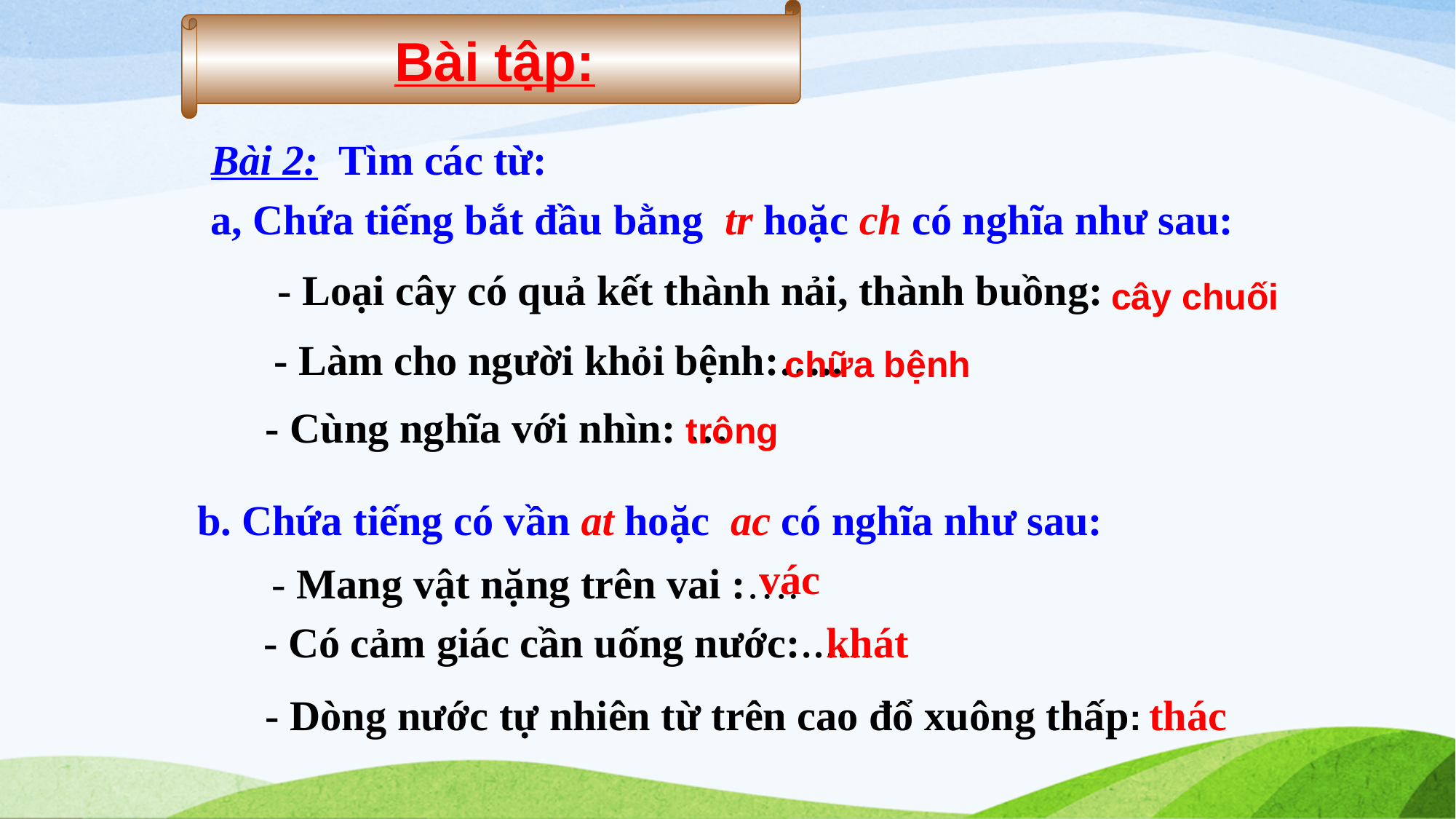

Bài tập:
Bài 2:  Tìm các từ:
a, Chứa tiếng bắt đầu bằng  tr hoặc ch có nghĩa như sau:
    - Loại cây có quả kết thành nải, thành buồng:
cây chuối

      - Làm cho người khỏi bệnh:…..
    chữa bệnh
- Cùng nghĩa với nhìn: …
  trông
b. Chứa tiếng có vần at hoặc  ac có nghĩa như sau:
vác
- Mang vật nặng trên vai :….
khát
     - Có cảm giác cần uống nước:……
- Dòng nước tự nhiên từ trên cao đổ xuông thấp:
     thác